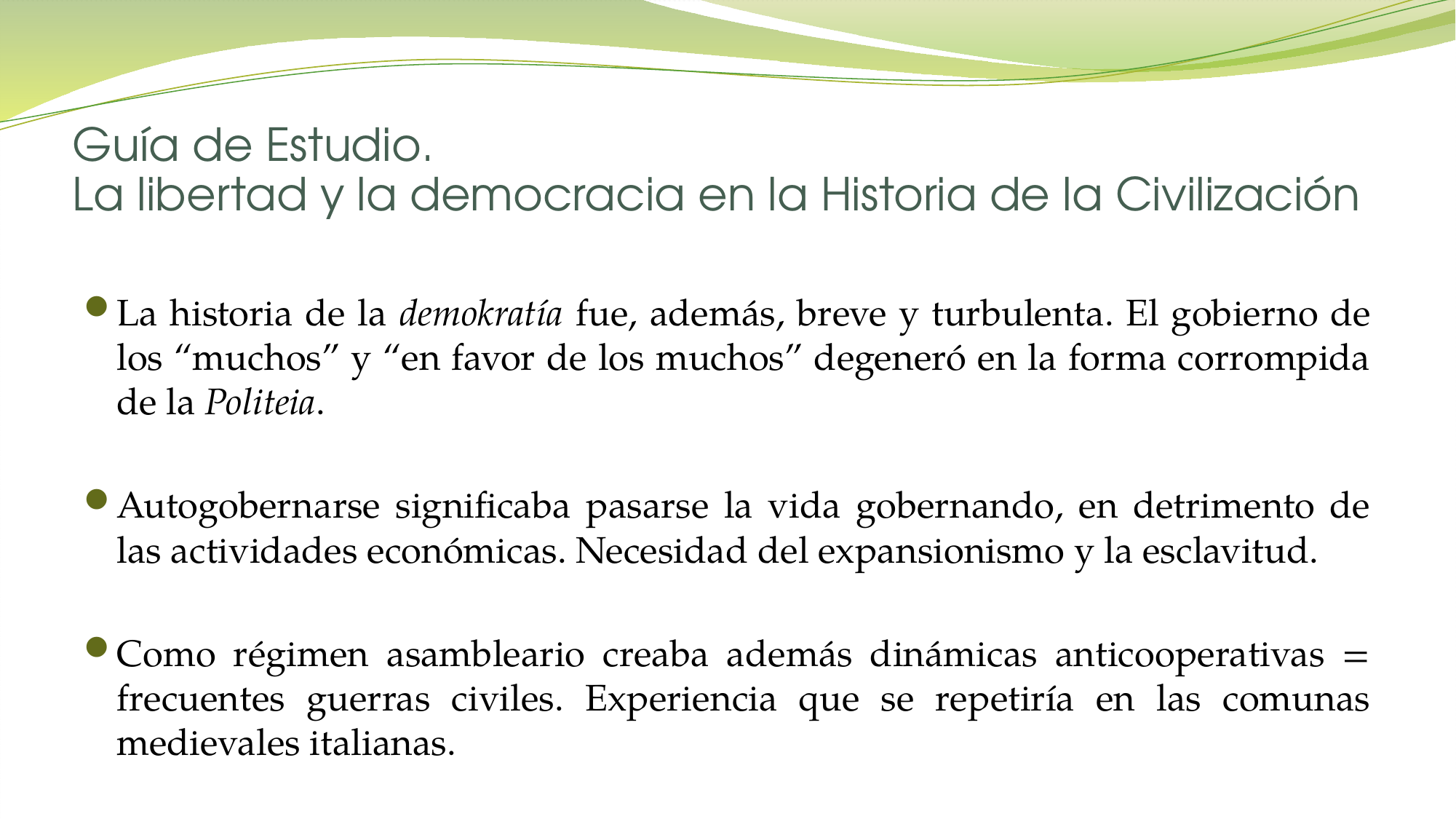

# Guía de Estudio. La libertad y la democracia en la Historia de la Civilización

La historia de la demokratía fue, además, breve y turbulenta. El gobierno de los “muchos” y “en favor de los muchos” degeneró en la forma corrompida de la Politeia.

Autogobernarse significaba pasarse la vida gobernando, en detrimento de las actividades económicas. Necesidad del expansionismo y la esclavitud.

Como régimen asambleario creaba además dinámicas anticooperativas = frecuentes guerras civiles. Experiencia que se repetiría en las comunas medievales italianas.